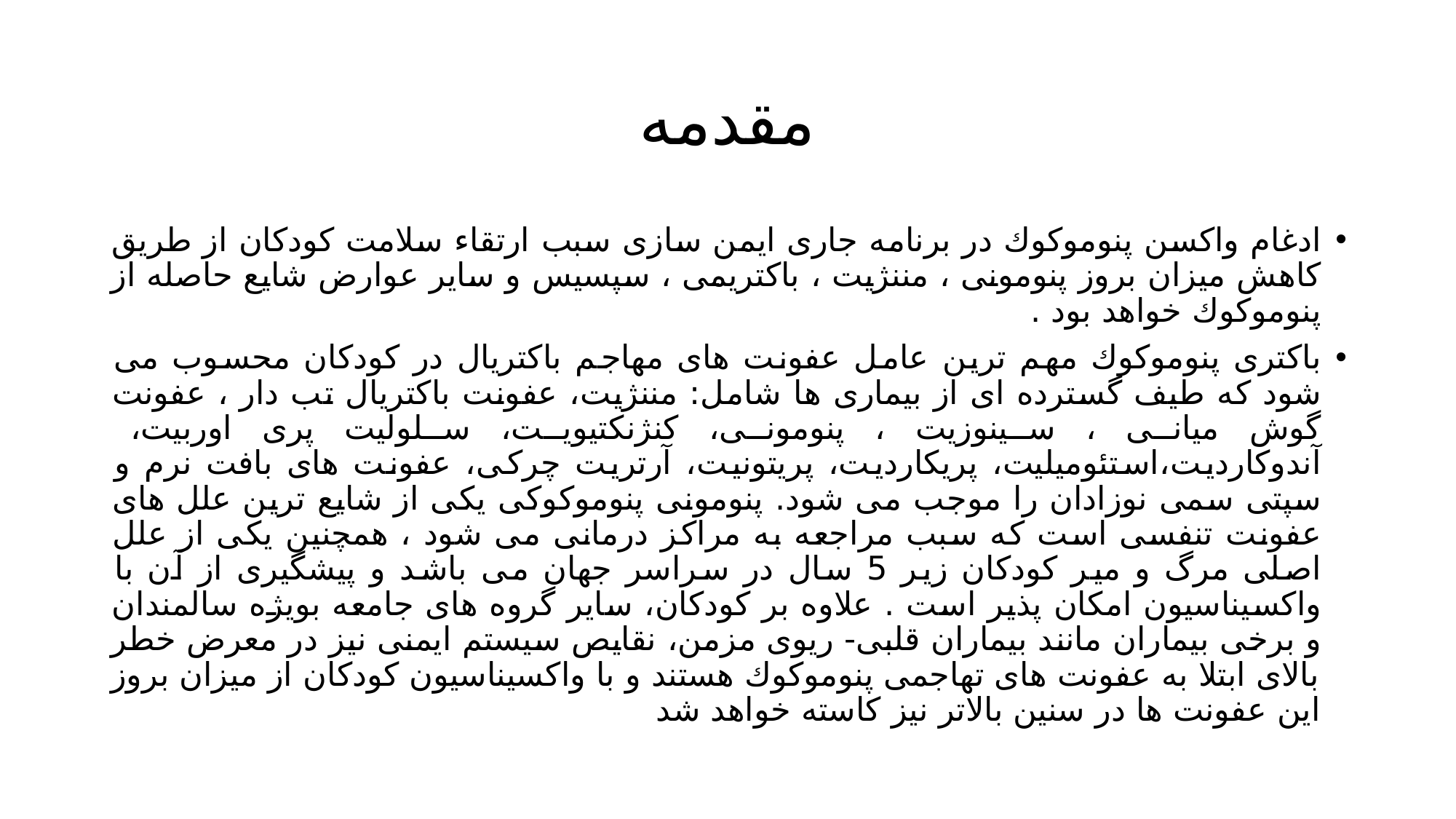

# مقدمه
ادغام واکسن پنوموکوك در برنامه جاری ایمن سازی سبب ارتقاء سلامت کودکان از طریق کاهش میزان بروز پنومونی ، مننژیت ، باکتریمی ، سپسیس و سایر عوارض شایع حاصله از پنوموکوك خواهد بود .
باکتری پنوموکوك مهم ترین عامل عفونت های مهاجم باکتریال در کودکان محسوب می شود که طیف گسترده ای از بیماری ها شامل: مننژیت، عفونت باکتریال تب دار ، عفونت گوش میانی ، سینوزیت ، پنومونی، کنژنکتیویت، سلولیت پری اوربیت، آندوکاردیت،استئومیلیت، پریکاردیت، پریتونیت، آرتریت چرکی، عفونت های بافت نرم و سپتی سمی نوزادان را موجب می شود. پنومونی پنوموکوکی یکی از شایع ترین علل های عفونت تنفسی است که سبب مراجعه به مراکز درمانی می شود ، همچنین یکی از علل اصلی مرگ و میر کودکان زیر 5 سال در سراسر جهان می باشد و پیشگیری از آن با واکسیناسیون امکان پذیر است . علاوه بر کودکان، سایر گروه های جامعه بویژه سالمندان و برخی بیماران مانند بیماران قلبی- ریوی مزمن، نقایص سیستم ایمنی نیز در معرض خطر بالای ابتلا به عفونت های تهاجمی پنوموکوك هستند و با واکسیناسیون کودکان از میزان بروز این عفونت ها در سنین بالاتر نیز کاسته خواهد شد